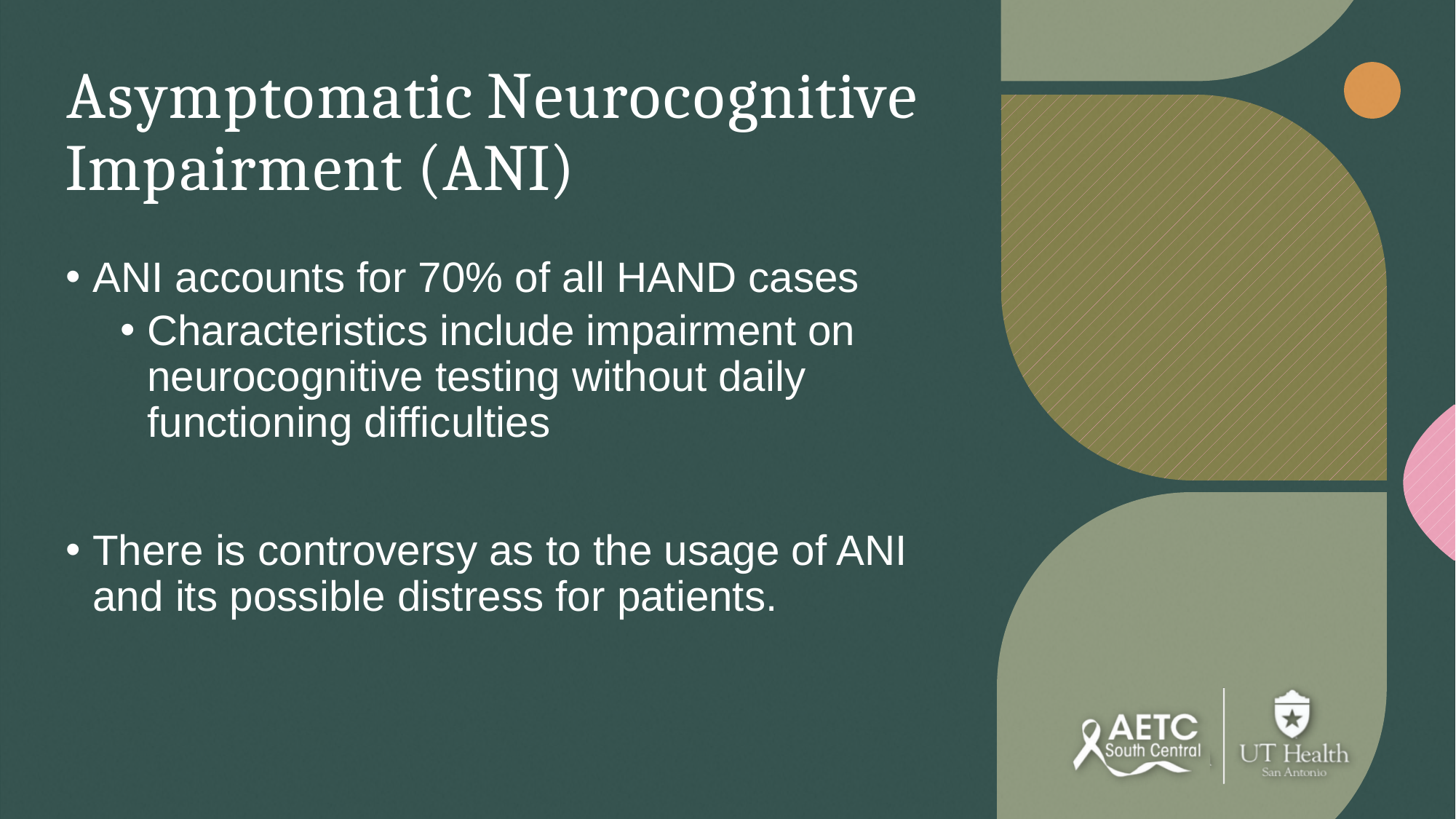

# Asymptomatic Neurocognitive Impairment (ANI)
ANI accounts for 70% of all HAND cases
Characteristics include impairment on neurocognitive testing without daily functioning difficulties

There is controversy as to the usage of ANI and its possible distress for patients.